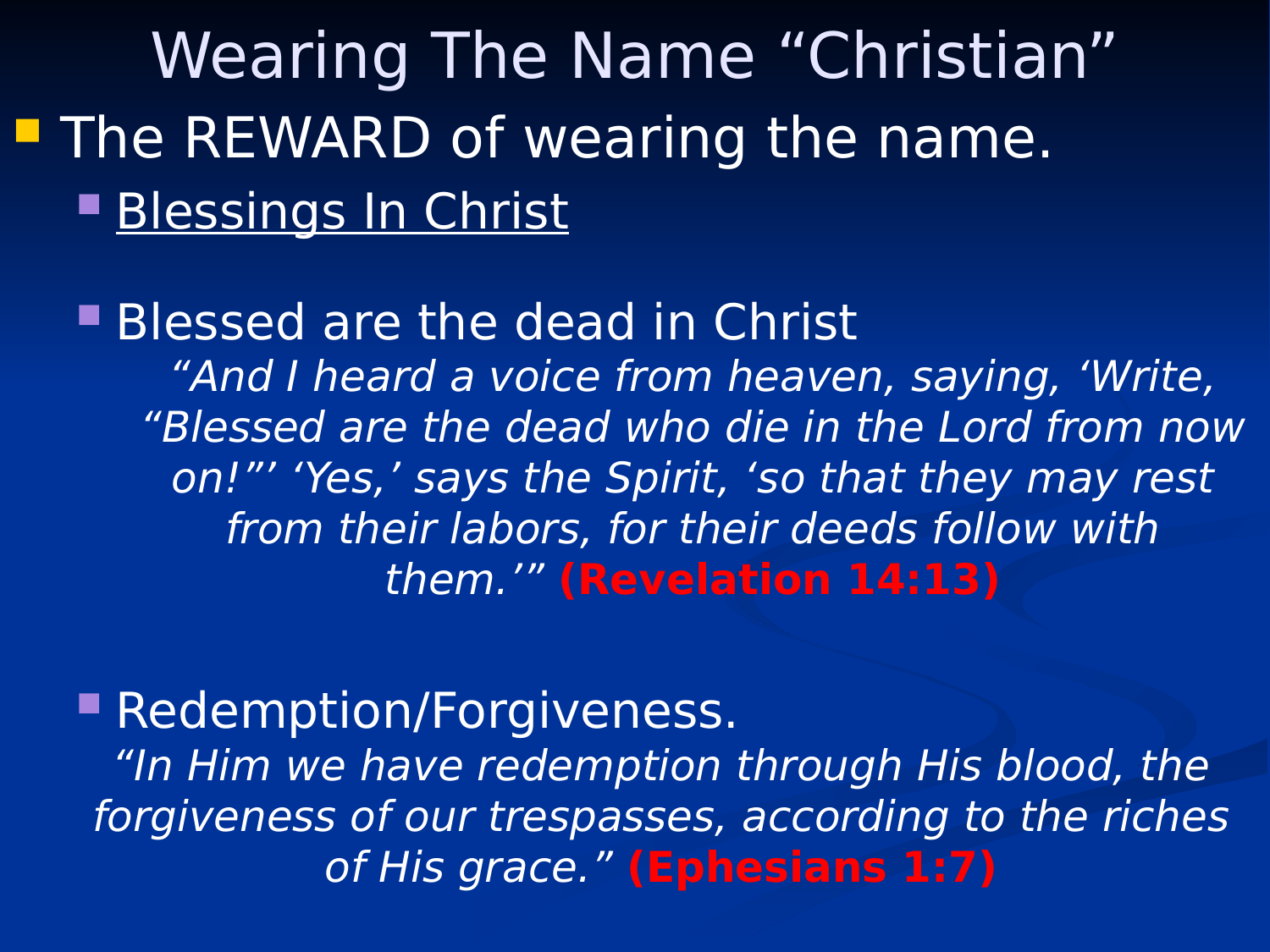

Wearing The Name “Christian”
The REWARD of wearing the name.
Blessings In Christ

Blessed are the dead in Christ
“And I heard a voice from heaven, saying, ‘Write, “Blessed are the dead who die in the Lord from now on!”’ ‘Yes,’ says the Spirit, ‘so that they may rest from their labors, for their deeds follow with them.’” (Revelation 14:13)

Redemption/Forgiveness.
“In Him we have redemption through His blood, the forgiveness of our trespasses, according to the riches of His grace.” (Ephesians 1:7)